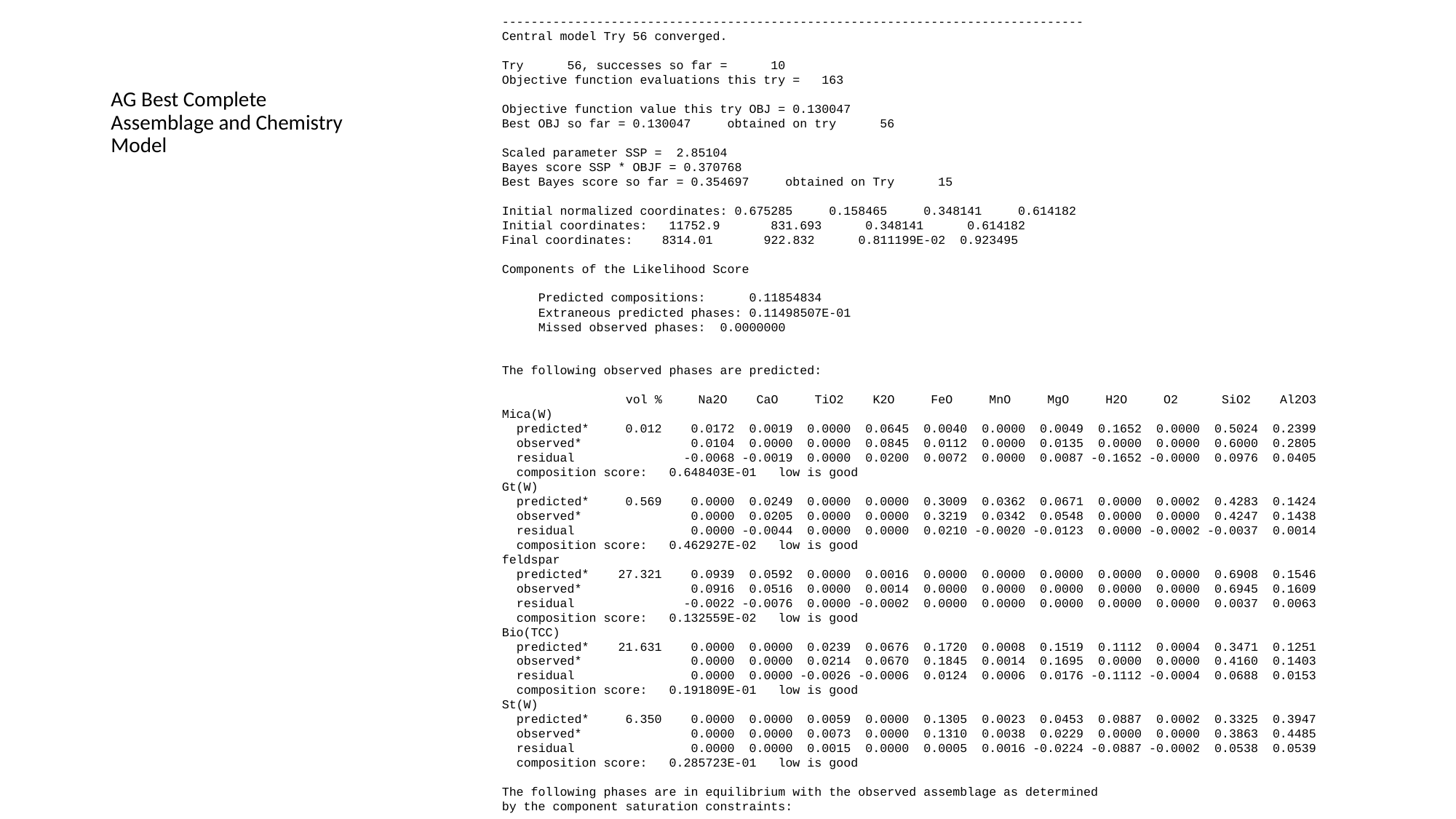

--------------------------------------------------------------------------------
Central model Try 56 converged.

Try      56, successes so far =      10
Objective function evaluations this try =   163

Objective function value this try OBJ = 0.130047
Best OBJ so far = 0.130047     obtained on try      56

Scaled parameter SSP =  2.85104
Bayes score SSP * OBJF = 0.370768
Best Bayes score so far = 0.354697     obtained on Try      15

Initial normalized coordinates: 0.675285     0.158465     0.348141     0.614182
Initial coordinates:   11752.9       831.693      0.348141      0.614182
Final coordinates:    8314.01       922.832      0.811199E-02  0.923495

Components of the Likelihood Score

     Predicted compositions:      0.11854834
     Extraneous predicted phases: 0.11498507E-01
     Missed observed phases:  0.0000000

The following observed phases are predicted:

                 vol %     Na2O    CaO     TiO2    K2O     FeO     MnO     MgO     H2O     O2      SiO2    Al2O3
Mica(W)
  predicted*     0.012    0.0172  0.0019  0.0000  0.0645  0.0040  0.0000  0.0049  0.1652  0.0000  0.5024  0.2399
  observed*               0.0104  0.0000  0.0000  0.0845  0.0112  0.0000  0.0135  0.0000  0.0000  0.6000  0.2805
  residual               -0.0068 -0.0019  0.0000  0.0200  0.0072  0.0000  0.0087 -0.1652 -0.0000  0.0976  0.0405
  composition score:   0.648403E-01   low is good
Gt(W)
  predicted*     0.569    0.0000  0.0249  0.0000  0.0000  0.3009  0.0362  0.0671  0.0000  0.0002  0.4283  0.1424
  observed*               0.0000  0.0205  0.0000  0.0000  0.3219  0.0342  0.0548  0.0000  0.0000  0.4247  0.1438
  residual                0.0000 -0.0044  0.0000  0.0000  0.0210 -0.0020 -0.0123  0.0000 -0.0002 -0.0037  0.0014
  composition score:   0.462927E-02   low is good
feldspar
  predicted*    27.321    0.0939  0.0592  0.0000  0.0016  0.0000  0.0000  0.0000  0.0000  0.0000  0.6908  0.1546
  observed*               0.0916  0.0516  0.0000  0.0014  0.0000  0.0000  0.0000  0.0000  0.0000  0.6945  0.1609
  residual               -0.0022 -0.0076  0.0000 -0.0002  0.0000  0.0000  0.0000  0.0000  0.0000  0.0037  0.0063
  composition score:   0.132559E-02   low is good
Bio(TCC)
  predicted*    21.631    0.0000  0.0000  0.0239  0.0676  0.1720  0.0008  0.1519  0.1112  0.0004  0.3471  0.1251
  observed*               0.0000  0.0000  0.0214  0.0670  0.1845  0.0014  0.1695  0.0000  0.0000  0.4160  0.1403
  residual                0.0000  0.0000 -0.0026 -0.0006  0.0124  0.0006  0.0176 -0.1112 -0.0004  0.0688  0.0153
  composition score:   0.191809E-01   low is good
St(W)
  predicted*     6.350    0.0000  0.0000  0.0059  0.0000  0.1305  0.0023  0.0453  0.0887  0.0002  0.3325  0.3947
  observed*               0.0000  0.0000  0.0073  0.0000  0.1310  0.0038  0.0229  0.0000  0.0000  0.3863  0.4485
  residual                0.0000  0.0000  0.0015  0.0000  0.0005  0.0016 -0.0224 -0.0887 -0.0002  0.0538  0.0539
  composition score:   0.285723E-01   low is good

The following phases are in equilibrium with the observed assemblage as determined
by the component saturation constraints:

                 vol %     Na2O    CaO     TiO2    K2O     FeO     MnO     MgO     H2O     O2      SiO2    Al2O3
ky              2.195    0.0000  0.0000  0.0000  0.0000  0.0000  0.0000  0.0000  0.0000  0.0000  0.5000  0.5000
q              41.850    0.0000  0.0000  0.0000  0.0000  0.0000  0.0000  0.0000  0.0000  0.0000  1.0000  0.0000

The following predicted phases are not observed:

                 vol %     Na2O    CaO     TiO2    K2O     FeO     MnO     MgO     H2O     O2      SiO2    Al2O3
ru              0.072    0.0000  0.0000  1.0000  0.0000  0.0000  0.0000  0.0000  0.0000  0.0000  0.0000  0.0000

            Effective Bulk*        Chemical Potentials (J/mol)
Na2O             23.731                     -776362.
CaO              15.162                     -754847.
TiO2              7.251                     -930695.
K2O              17.139                     -850239.
FeO              54.713                     -313526.
MnO               0.659                     -468553.
MgO              41.529                     -638579.
H2O              34.152                     -291628.
O2                0.111                     -490491.
SiO2            727.752                     -886565.
Al2O3           112.063                    -0.163578E+07

*normalized molar units

Inversion coordinates for uncertainty analysis:

   8314.01       922.832      0.811199E-02  0.923495

--------------------------------------------------------------------------------

# AG Best Complete Assemblage and Chemistry Model